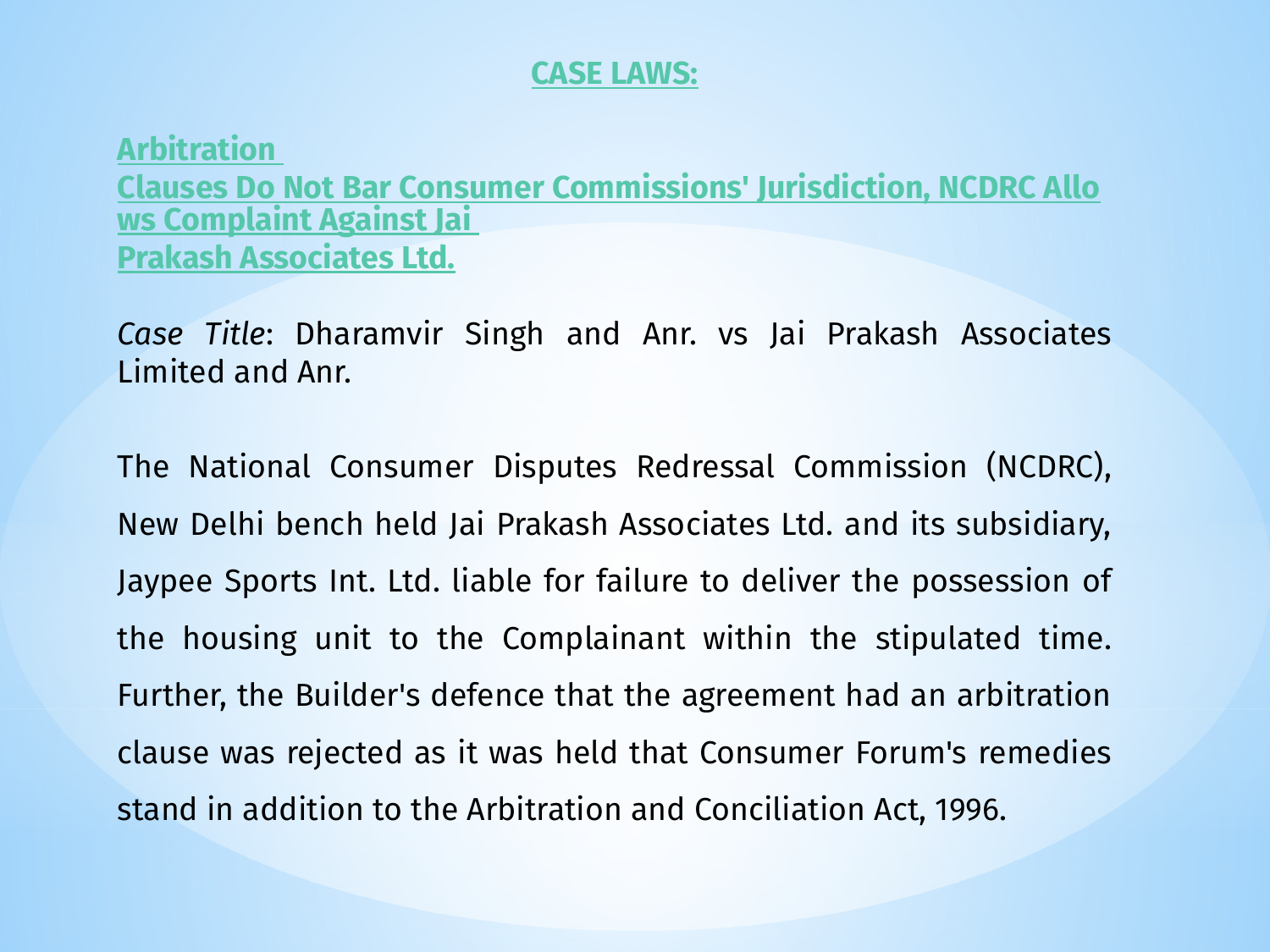

CASE LAWS:

Arbitration Clauses Do Not Bar Consumer Commissions' Jurisdiction, NCDRC Allows Complaint Against Jai Prakash Associates Ltd.

Case Title: Dharamvir Singh and Anr. vs Jai Prakash Associates Limited and Anr.

The National Consumer Disputes Redressal Commission (NCDRC), New Delhi bench held Jai Prakash Associates Ltd. and its subsidiary, Jaypee Sports Int. Ltd. liable for failure to deliver the possession of the housing unit to the Complainant within the stipulated time. Further, the Builder's defence that the agreement had an arbitration clause was rejected as it was held that Consumer Forum's remedies stand in addition to the Arbitration and Conciliation Act, 1996.